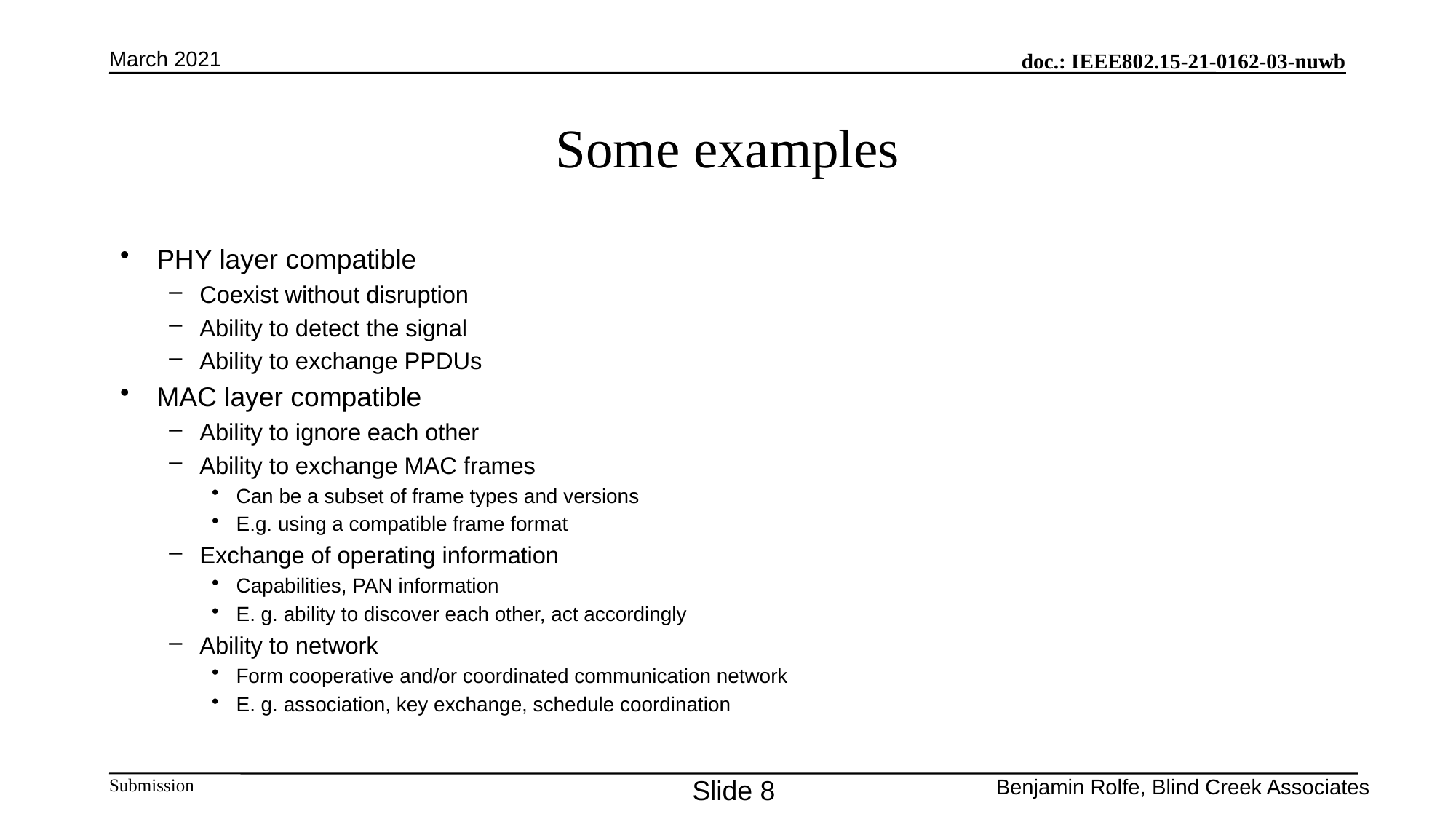

March 2021
# Some examples
PHY layer compatible
Coexist without disruption
Ability to detect the signal
Ability to exchange PPDUs
MAC layer compatible
Ability to ignore each other
Ability to exchange MAC frames
Can be a subset of frame types and versions
E.g. using a compatible frame format
Exchange of operating information
Capabilities, PAN information
E. g. ability to discover each other, act accordingly
Ability to network
Form cooperative and/or coordinated communication network
E. g. association, key exchange, schedule coordination
Slide 8
Benjamin Rolfe, Blind Creek Associates